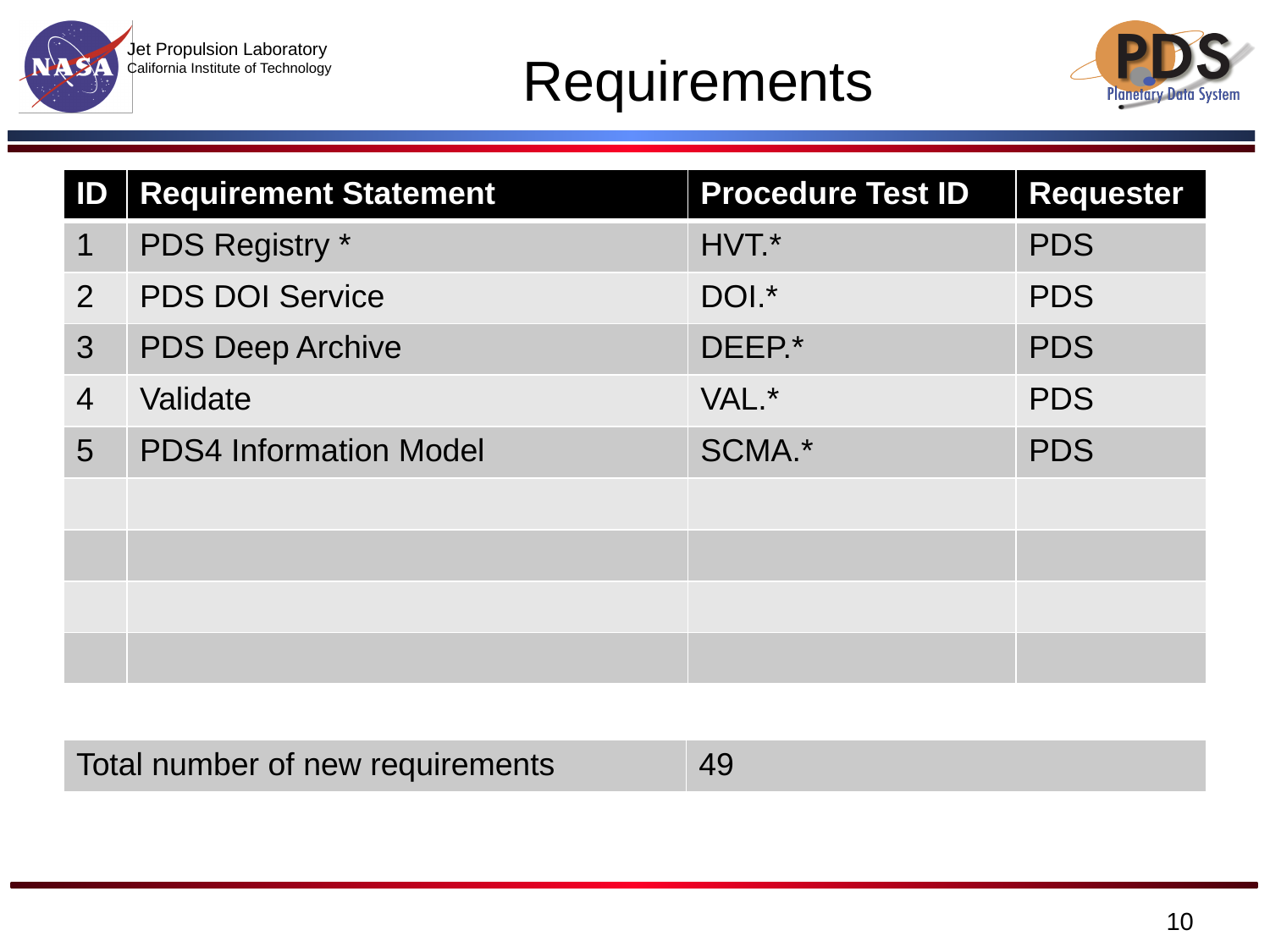

# Requirements
| ID | Requirement Statement | Procedure Test ID | Requester |
| --- | --- | --- | --- |
| 1 | PDS Registry \* | HVT.\* | PDS |
| 2 | PDS DOI Service | DOI.\* | PDS |
| 3 | PDS Deep Archive | DEEP.\* | PDS |
| 4 | Validate | VAL.\* | PDS |
| 5 | PDS4 Information Model | SCMA.\* | PDS |
|  |  |  |  |
|  |  |  |  |
|  |  |  |  |
|  |  |  |  |
| Total number of new requirements | 49 |
| --- | --- |
10